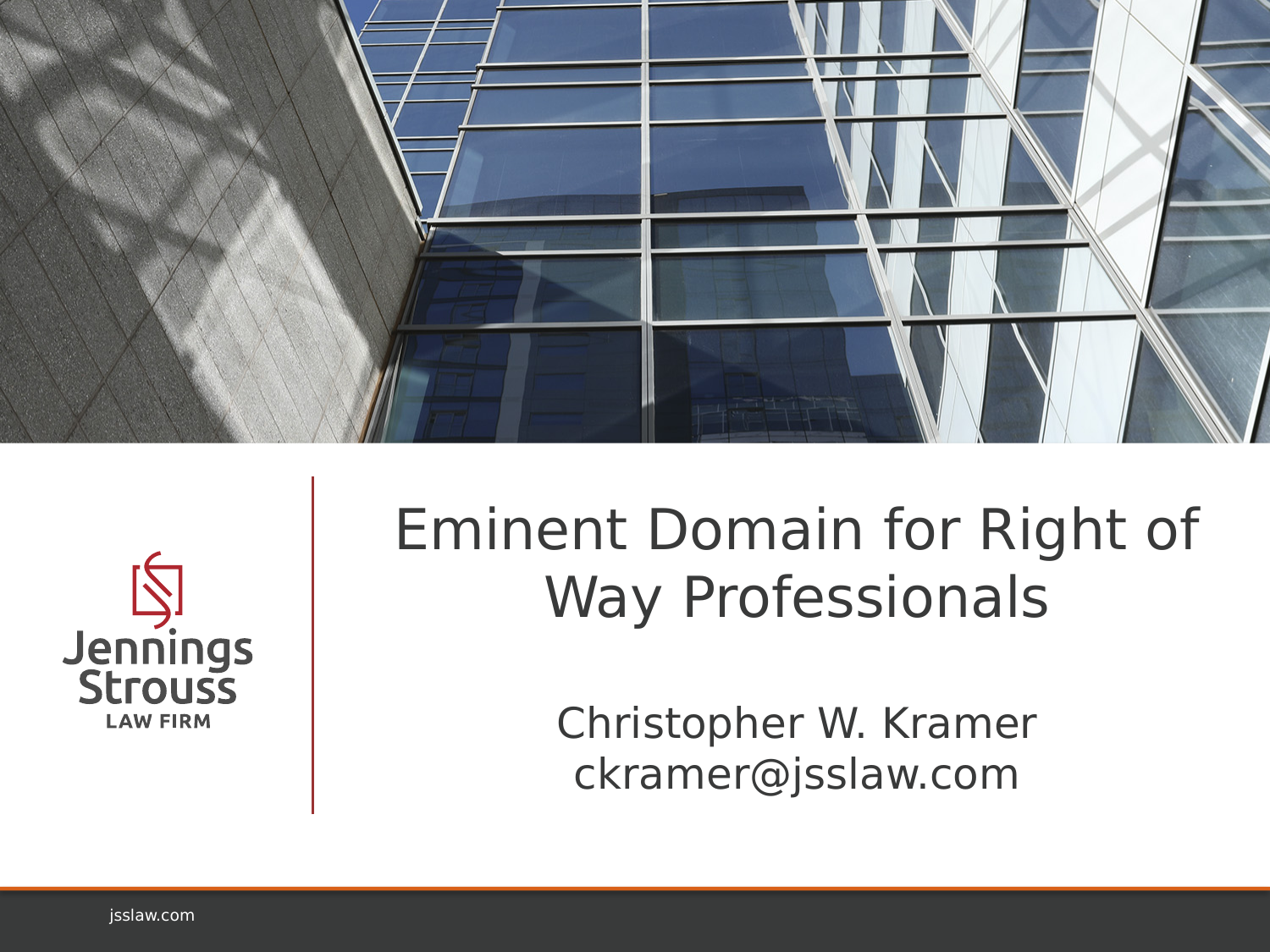

# Eminent Domain for Right of Way Professionals Christopher W. Kramer ckramer@jsslaw.com